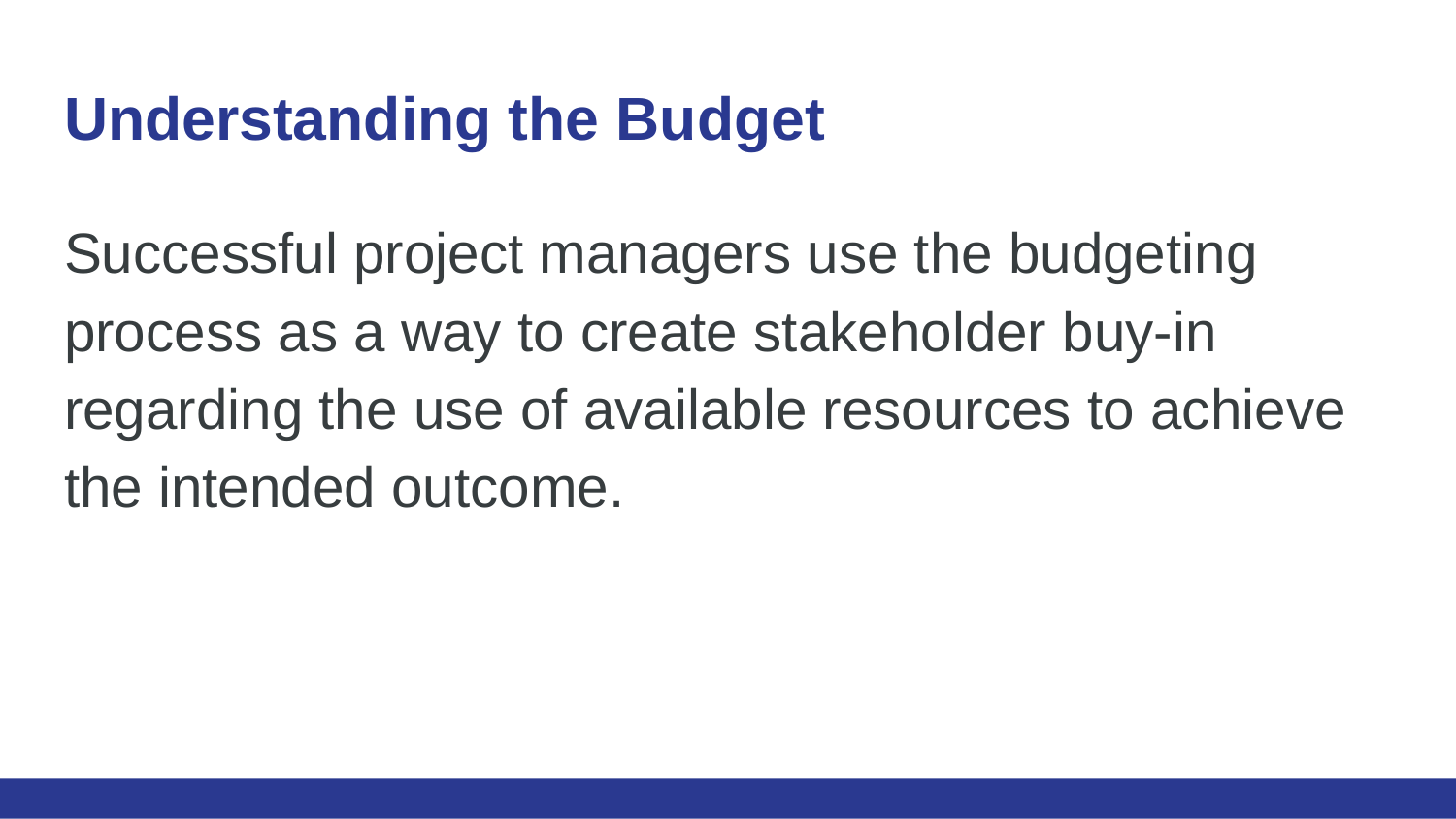

# Understanding the Budget
Successful project managers use the budgeting process as a way to create stakeholder buy-in regarding the use of available resources to achieve the intended outcome.